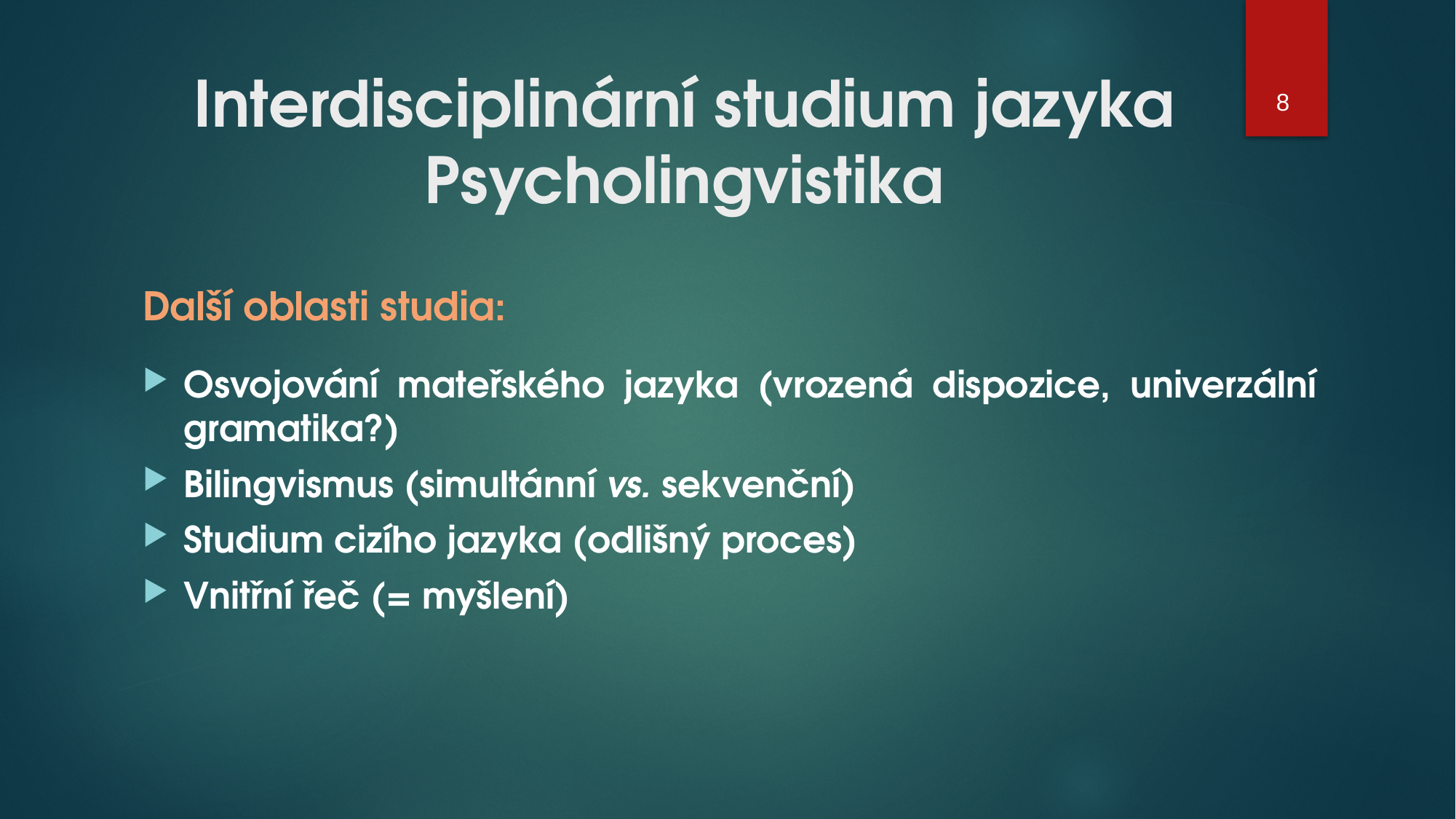

# Interdisciplinární studium jazyka Psycholingvistika
8

Další oblasti studia:

Osvojování mateřského jazyka (vrozená dispozice, univerzální gramatika?)
Bilingvismus (simultánní vs. sekvenční)
Studium cizího jazyka (odlišný proces)
Vnitřní řeč (= myšlení)